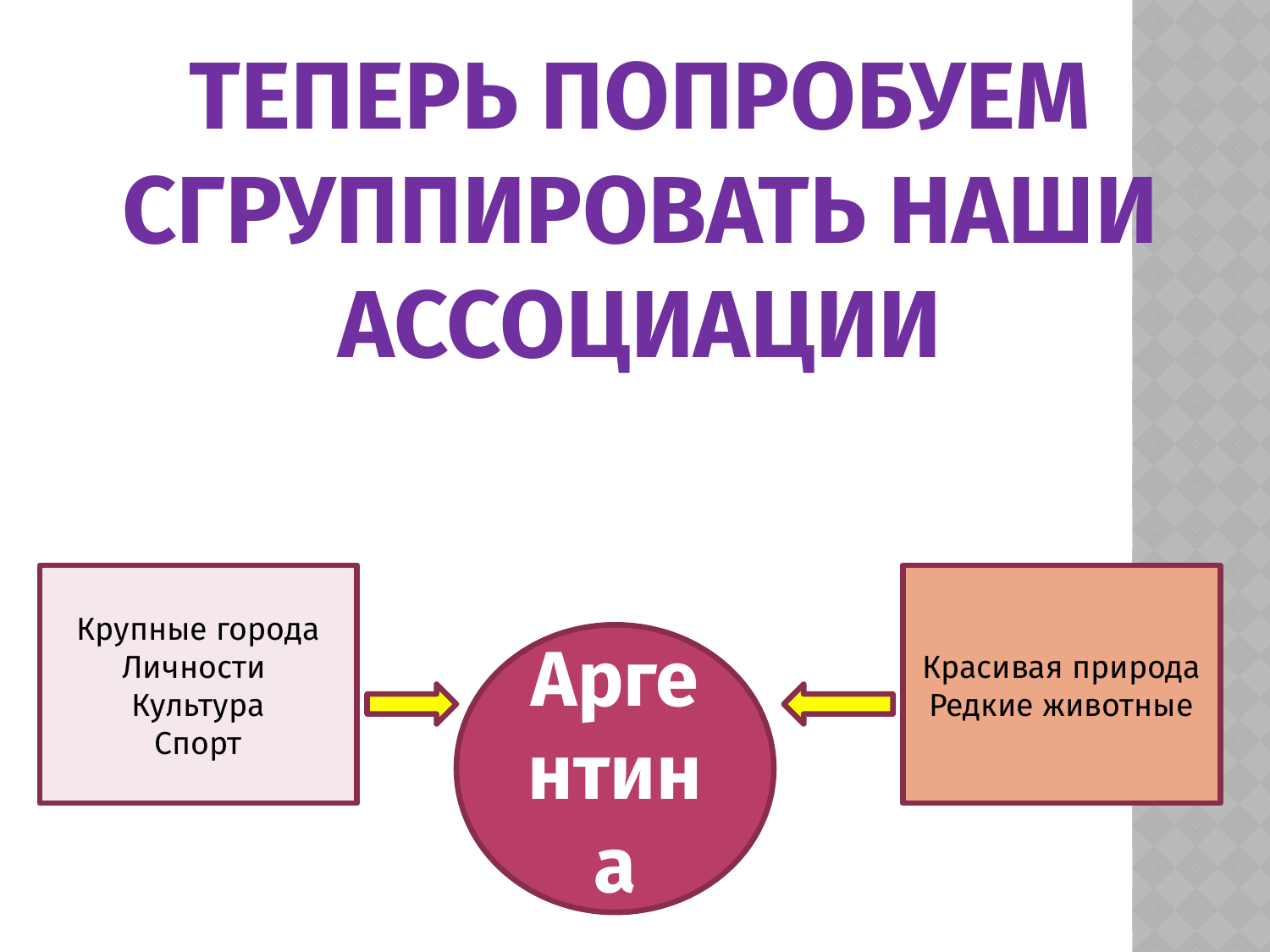

# Теперь попробуем сгруппировать наши ассоциации
Крупные города
Личности
Культура
Спорт
Красивая природа
Редкие животные
Аргентина